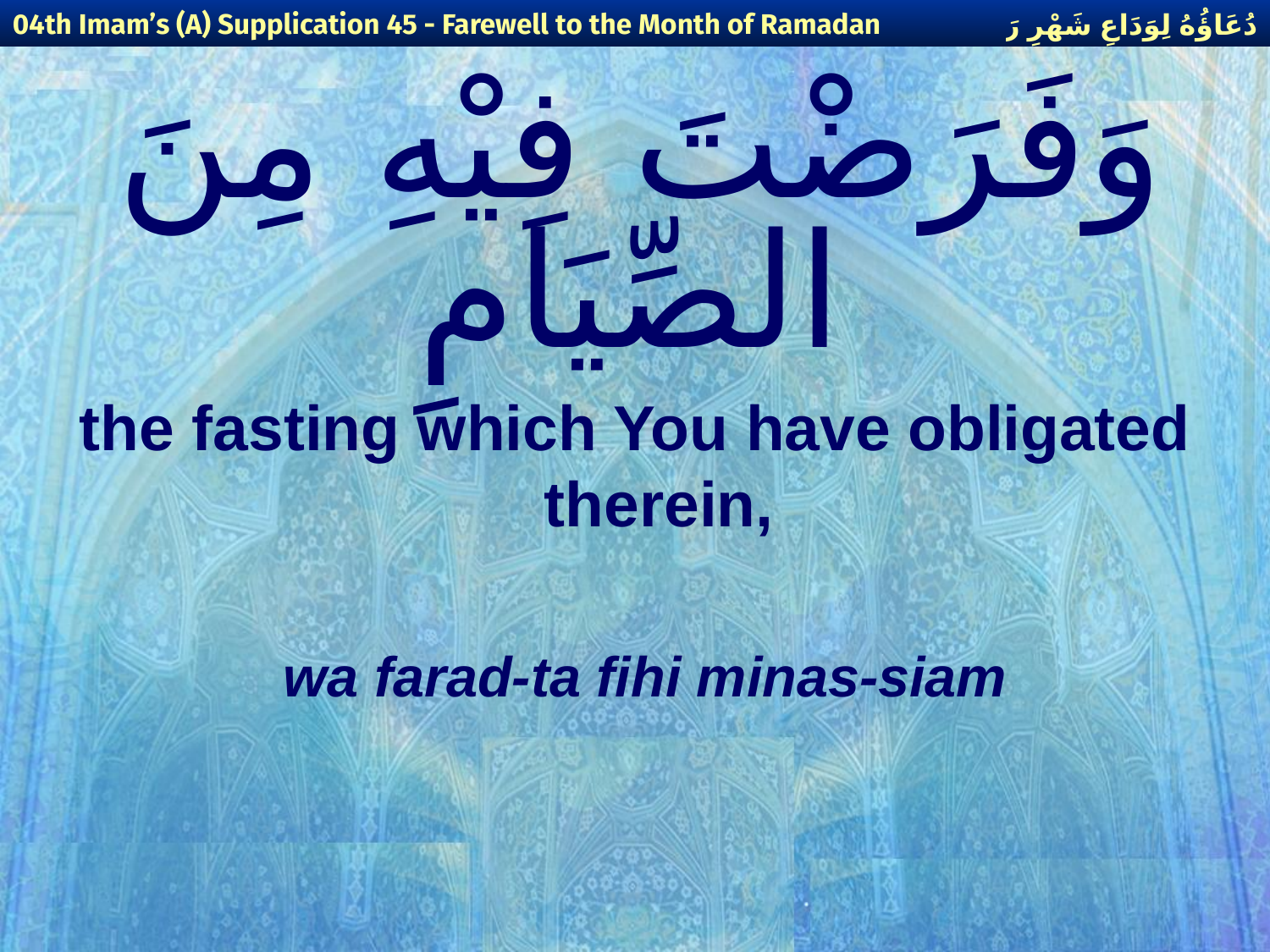

دُعَاؤُهُ لِوَدَاعِ شَهْرِ رَمَضَانَ
04th Imam’s (A) Supplication 45 - Farewell to the Month of Ramadan
# وَفَرَضْتَ فِيْهِ مِنَ الصِّيَامِ
the fasting which You have obligated therein,
wa farad-ta fihi minas-siam